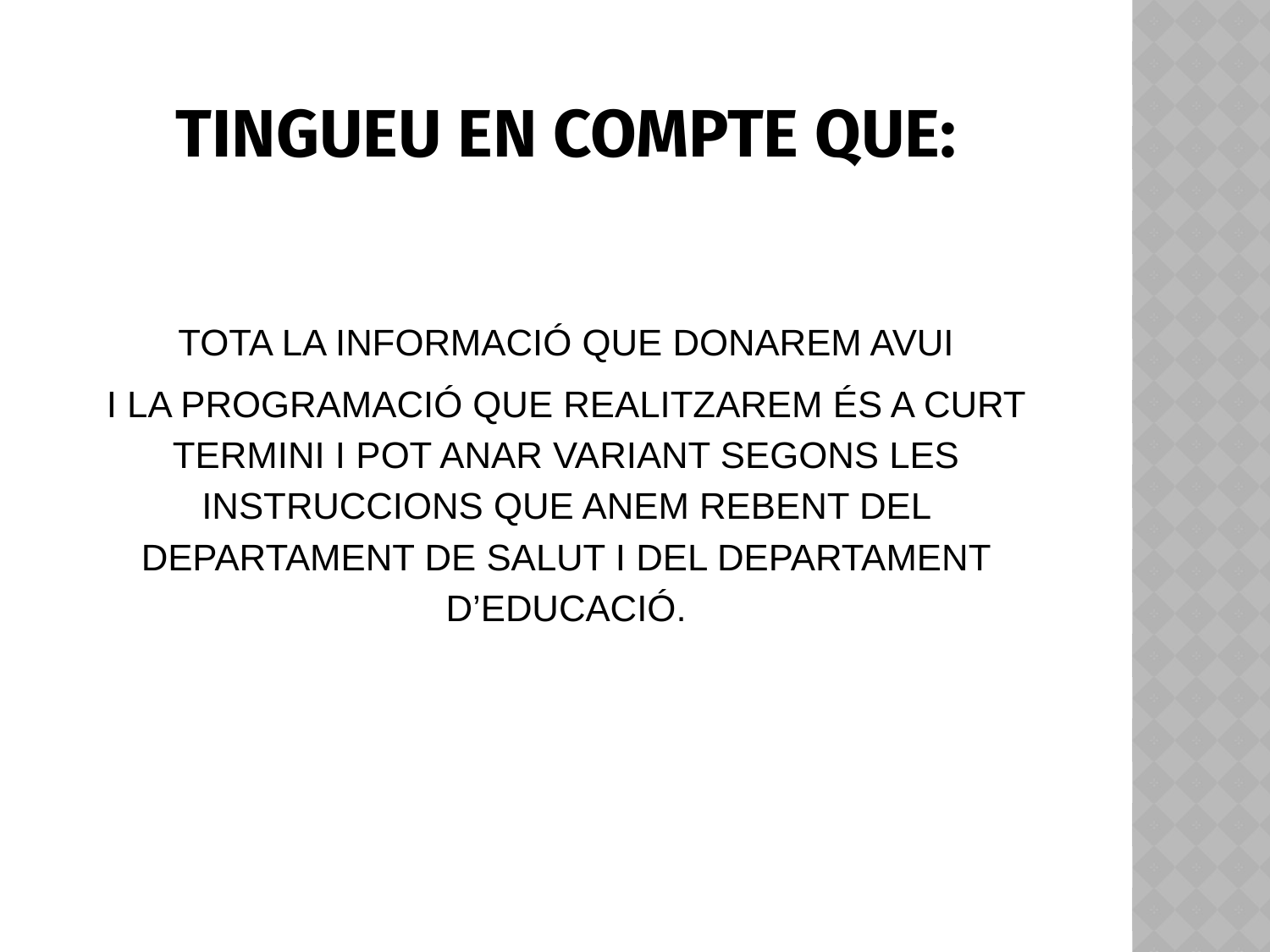

# TINGUEU EN COMPTE QUE:
TOTA LA INFORMACIÓ QUE DONAREM AVUI
I LA PROGRAMACIÓ QUE REALITZAREM ÉS A CURT TERMINI I POT ANAR VARIANT SEGONS LES INSTRUCCIONS QUE ANEM REBENT DEL DEPARTAMENT DE SALUT I DEL DEPARTAMENT D’EDUCACIÓ.